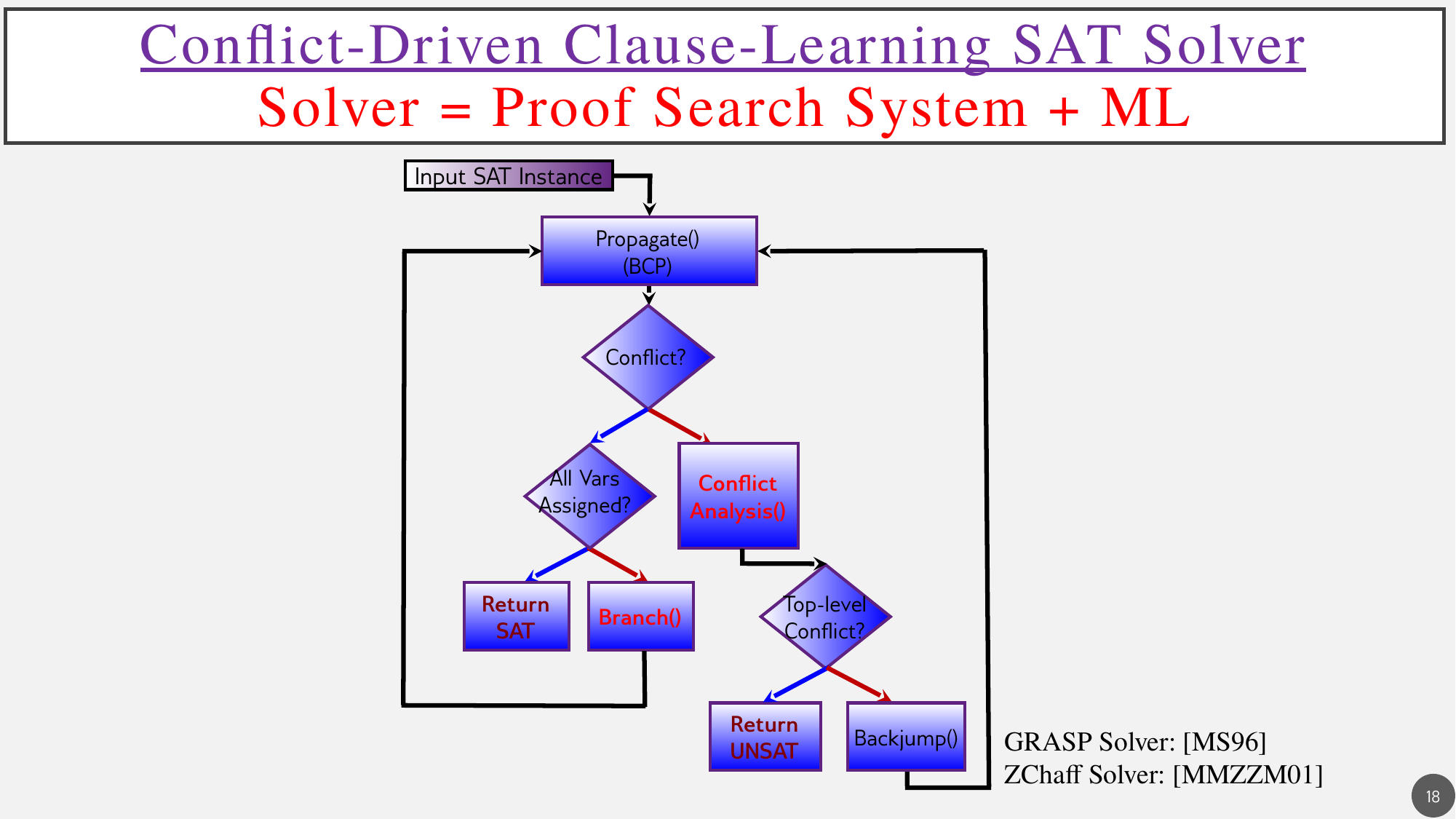

# Conflict-Driven Clause-Learning SAT Solver Solver = Proof Search System + ML
Input SAT Instance

Propagate()
(BCP)

Conflict?

All Vars
Assigned?

Branch()

Conflict
Analysis()

Top-level
Conflict?

Backjump()

GRASP Solver: [MS96]
ZChaff Solver: [MMZZM01]

Return
SAT

Return
UNSAT

18